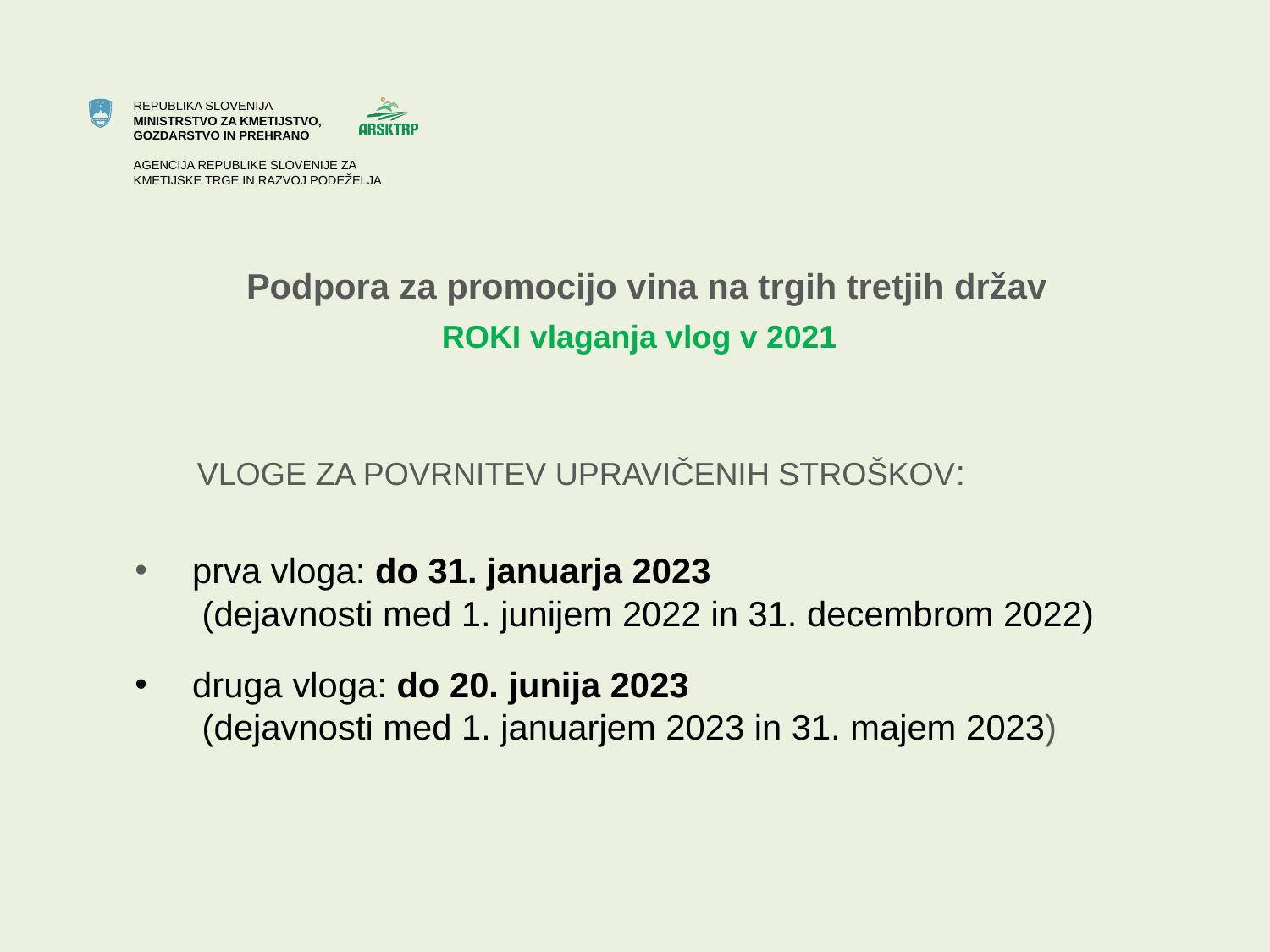

# Podpora za promocijo vina na trgih tretjih držav ROKI vlaganja vlog v 2021
       VLOGE ZA POVRNITEV UPRAVIČENIH STROŠKOV:

 prva vloga: do 31. januarja 2023
  (dejavnosti med 1. junijem 2022 in 31. decembrom 2022)

 druga vloga: do 20. junija 2023
  (dejavnosti med 1. januarjem 2023 in 31. majem 2023)